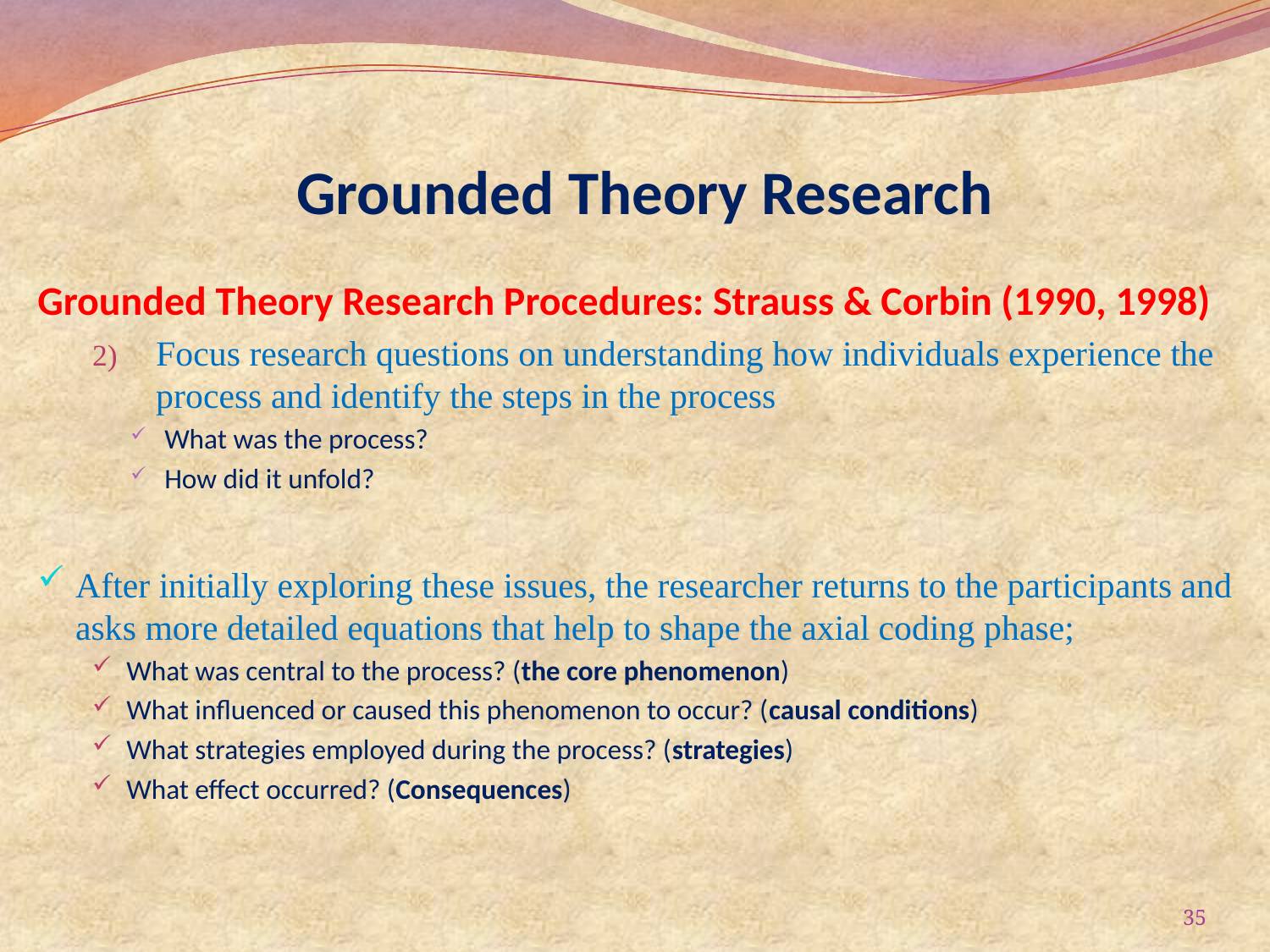

# Grounded Theory Research
Grounded Theory Research Procedures: Strauss & Corbin (1990, 1998)
Focus research questions on understanding how individuals experience the process and identify the steps in the process
What was the process?
How did it unfold?

After initially exploring these issues, the researcher returns to the participants and asks more detailed equations that help to shape the axial coding phase;
What was central to the process? (the core phenomenon)
What influenced or caused this phenomenon to occur? (causal conditions)
What strategies employed during the process? (strategies)
What effect occurred? (Consequences)
35